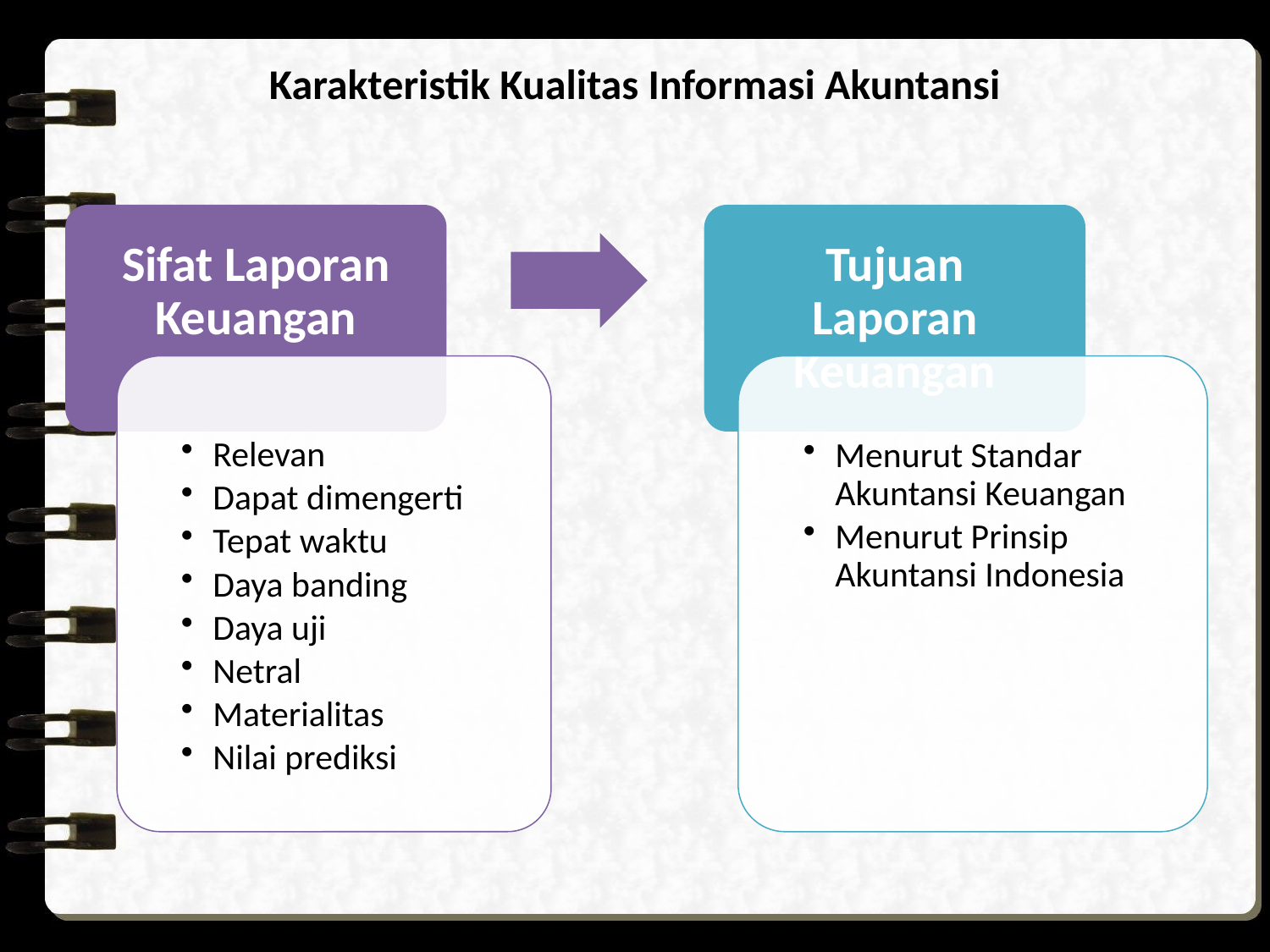

# Karakteristik Kualitas Informasi Akuntansi
Sifat Laporan Keuangan

Relevan
Dapat dimengerti
Tepat waktu
Daya banding
Daya uji
Netral
Materialitas
Nilai prediksi

Tujuan Laporan Keuangan

Menurut Standar Akuntansi Keuangan
Menurut Prinsip Akuntansi Indonesia